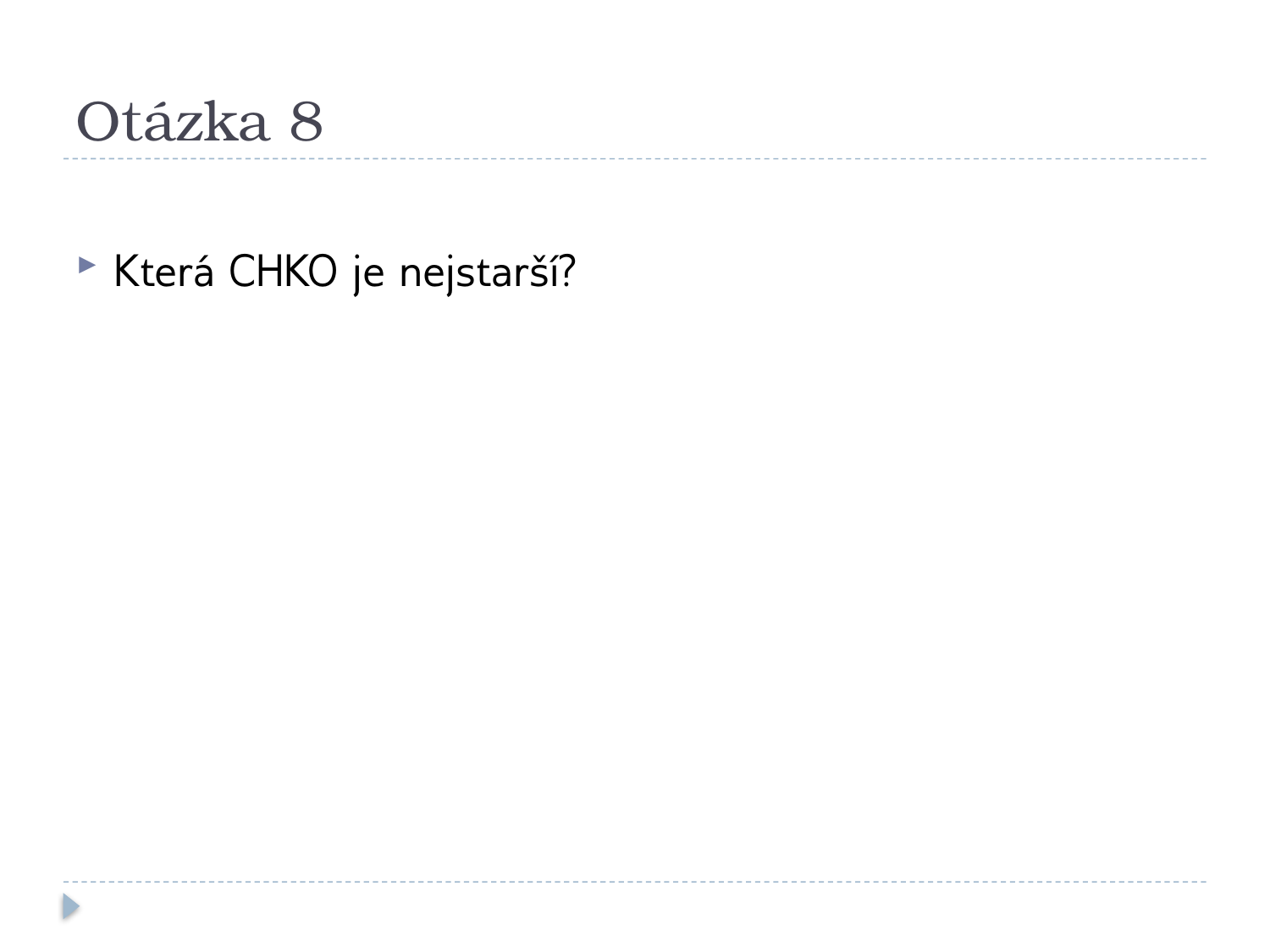

# Otázka 8

Která CHKO je nejstarší?